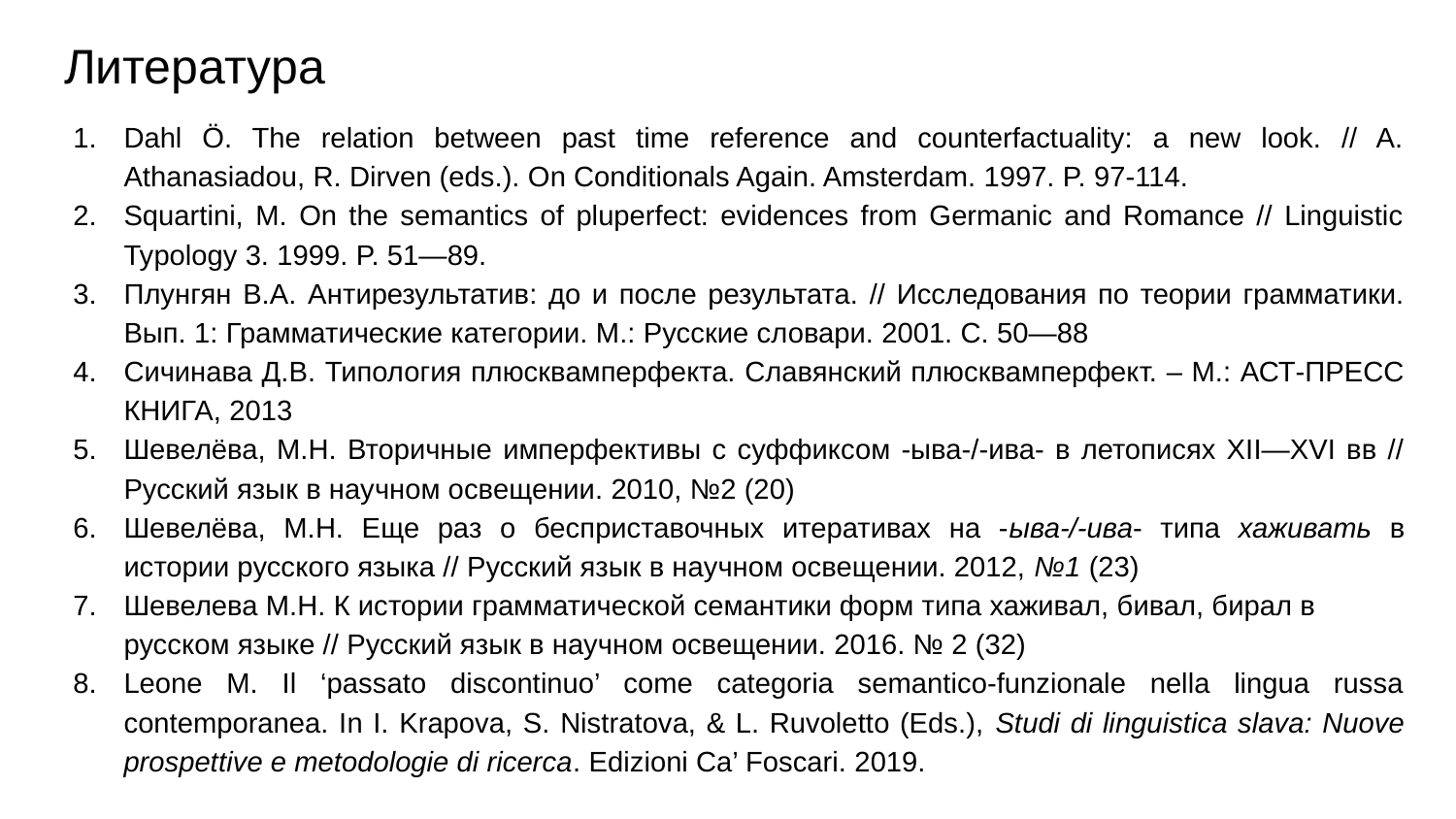

# Литература
Dahl Ö. The relation between past time reference and counterfactuality: a new look. // A. Athanasiadou, R. Dirven (eds.). On Conditionals Again. Amsterdam. 1997. P. 97-114.
Squartini, M. On the semantics of pluperfect: evidences from Germanic and Romance // Linguistic Typology 3. 1999. P. 51—89.
Плунгян В.А. Антирезультатив: до и после результата. // Исследования по теории грамматики. Вып. 1: Грамматические категории. М.: Русские словари. 2001. С. 50—88
Сичинава Д.В. Типология плюсквамперфекта. Славянский плюсквамперфект. – М.: АСТ-ПРЕСС КНИГА, 2013
Шевелёва, М.Н. Вторичные имперфективы с суффиксом -ыва-/-ива- в летописях ХII—ХVI вв // Русский язык в научном освещении. 2010, №2 (20)
Шевелёва, М.Н. Еще раз о бесприставочных итеративах на -ыва-/-ива- типа хаживать в истории русского языка // Русский язык в научном освещении. 2012, №1 (23)
Шевелева М.Н. К истории грамматической семантики форм типа хаживал, бивал, бирал в русском языке // Русский язык в научном освещении. 2016. № 2 (32)
Leone M. Il ‘passato discontinuo’ come categoria semantico-funzionale nella lingua russa contemporanea. In I. Krapova, S. Nistratova, & L. Ruvoletto (Eds.), Studi di linguistica slava: Nuove prospettive e metodologie di ricerca. Edizioni Ca’ Foscari. 2019.